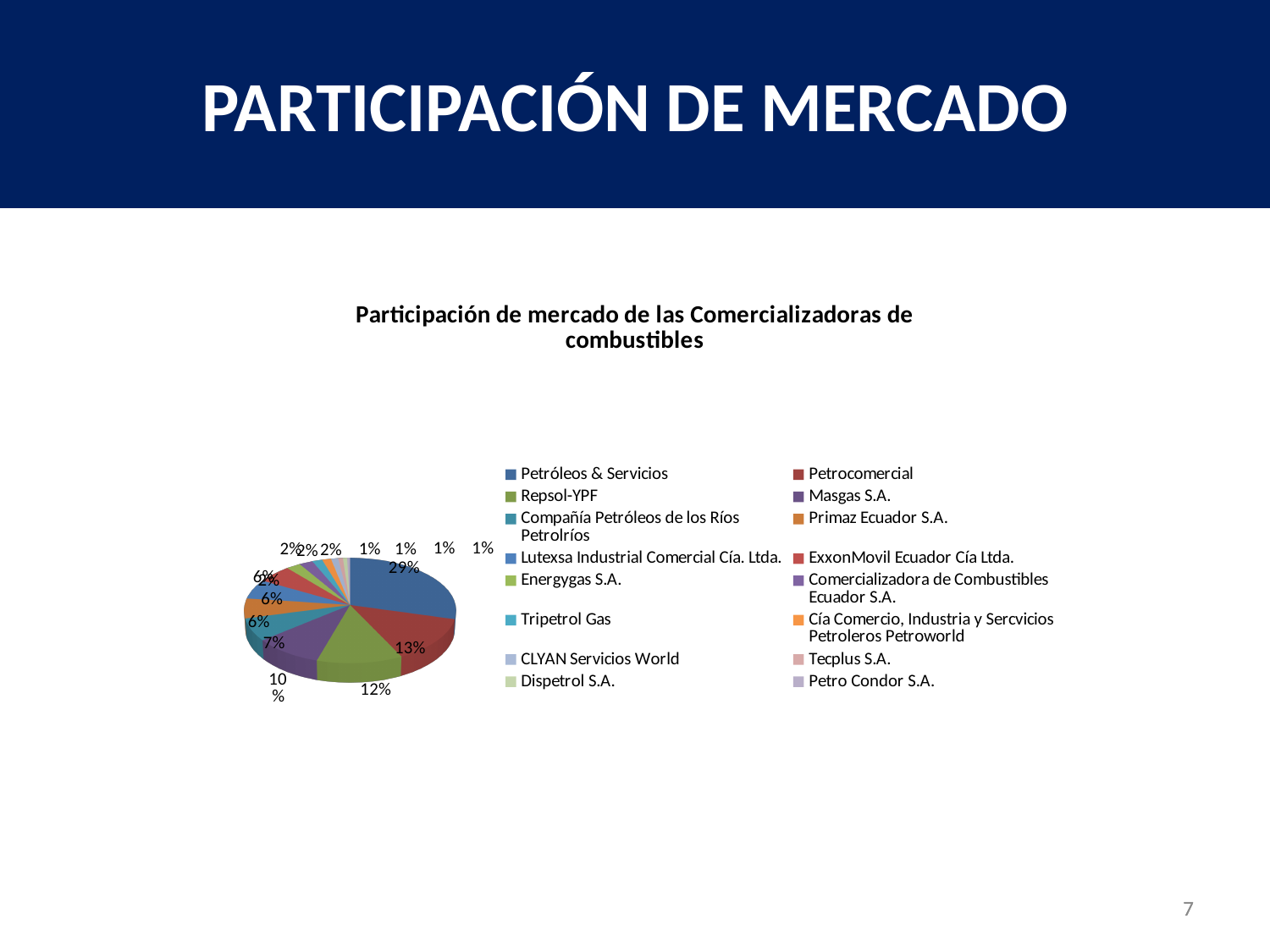

PARTICIPACIÓN DE MERCADO

[unsupported chart]

7
7